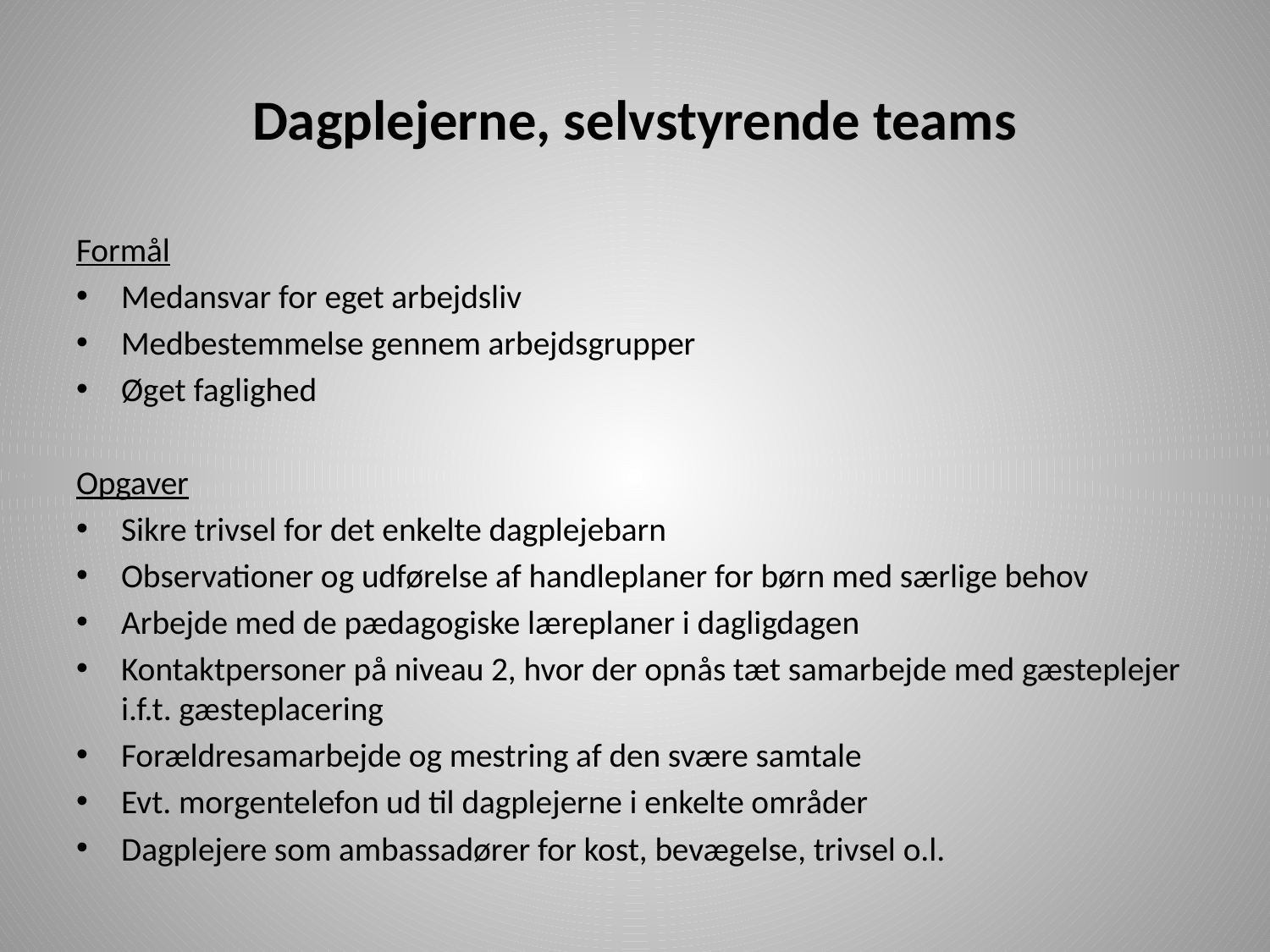

# Dagplejerne, selvstyrende teams
Formål
Medansvar for eget arbejdsliv
Medbestemmelse gennem arbejdsgrupper
Øget faglighed

Opgaver
Sikre trivsel for det enkelte dagplejebarn
Observationer og udførelse af handleplaner for børn med særlige behov
Arbejde med de pædagogiske læreplaner i dagligdagen
Kontaktpersoner på niveau 2, hvor der opnås tæt samarbejde med gæsteplejer i.f.t. gæsteplacering
Forældresamarbejde og mestring af den svære samtale
Evt. morgentelefon ud til dagplejerne i enkelte områder
Dagplejere som ambassadører for kost, bevægelse, trivsel o.l.